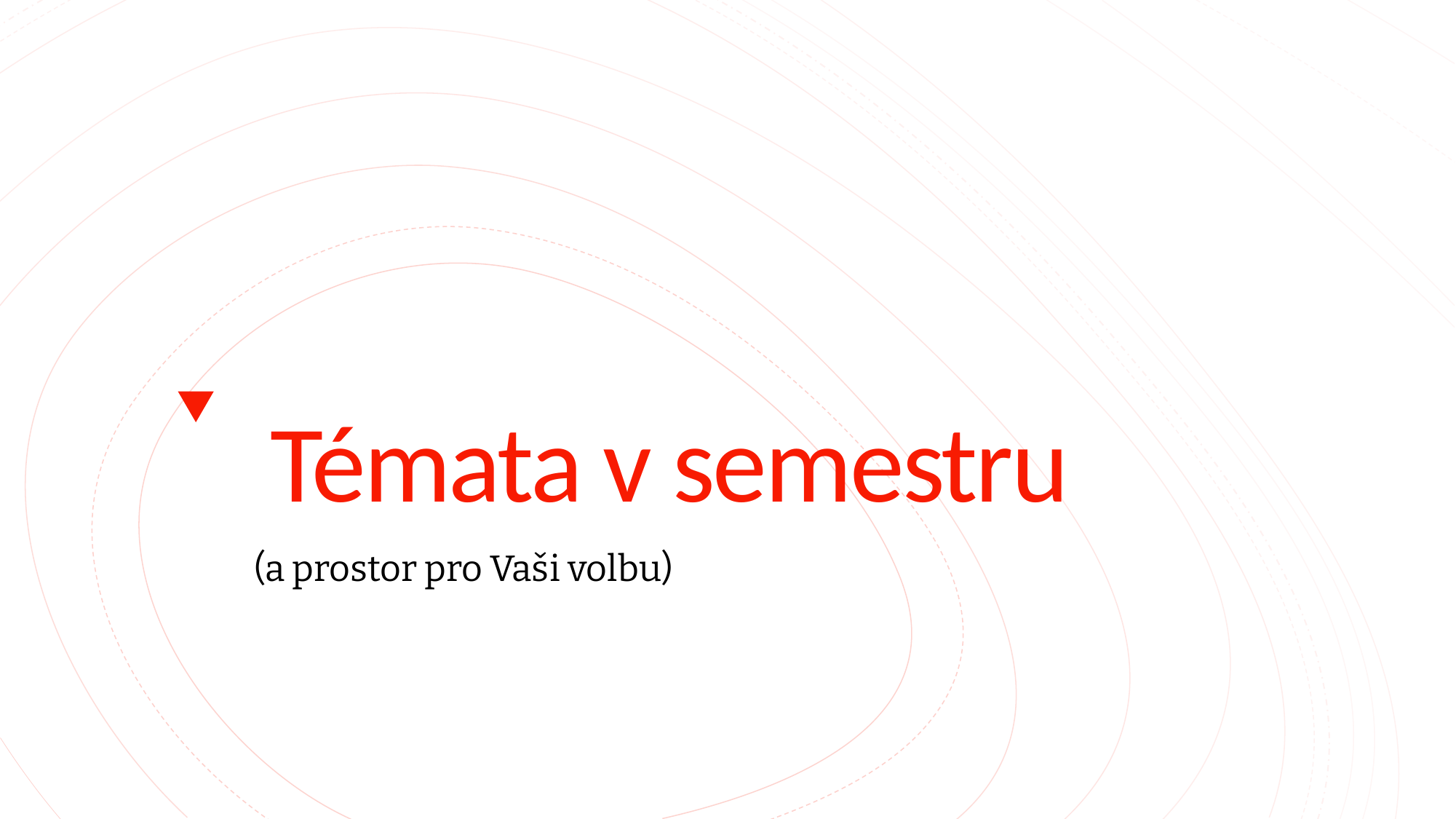

# Témata v semestru

(a prostor pro Vaši volbu)